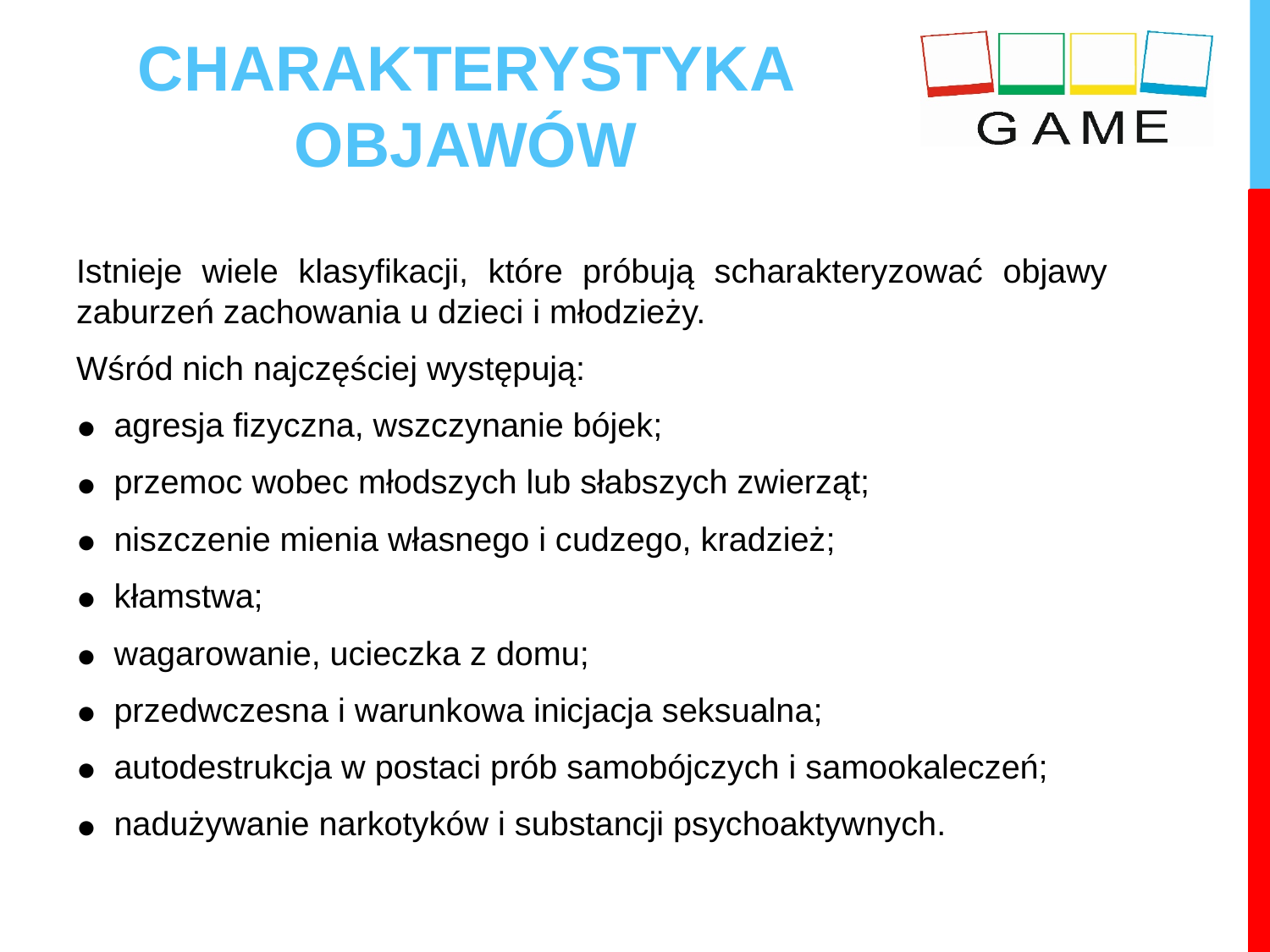

CHARAKTERYSTYKA OBJAWÓW
Istnieje wiele klasyfikacji, które próbują scharakteryzować objawy zaburzeń zachowania u dzieci i młodzieży.
Wśród nich najczęściej występują:
 agresja fizyczna, wszczynanie bójek;
 przemoc wobec młodszych lub słabszych zwierząt;
 niszczenie mienia własnego i cudzego, kradzież;
 kłamstwa;
 wagarowanie, ucieczka z domu;
 przedwczesna i warunkowa inicjacja seksualna;
 autodestrukcja w postaci prób samobójczych i samookaleczeń;
 nadużywanie narkotyków i substancji psychoaktywnych.